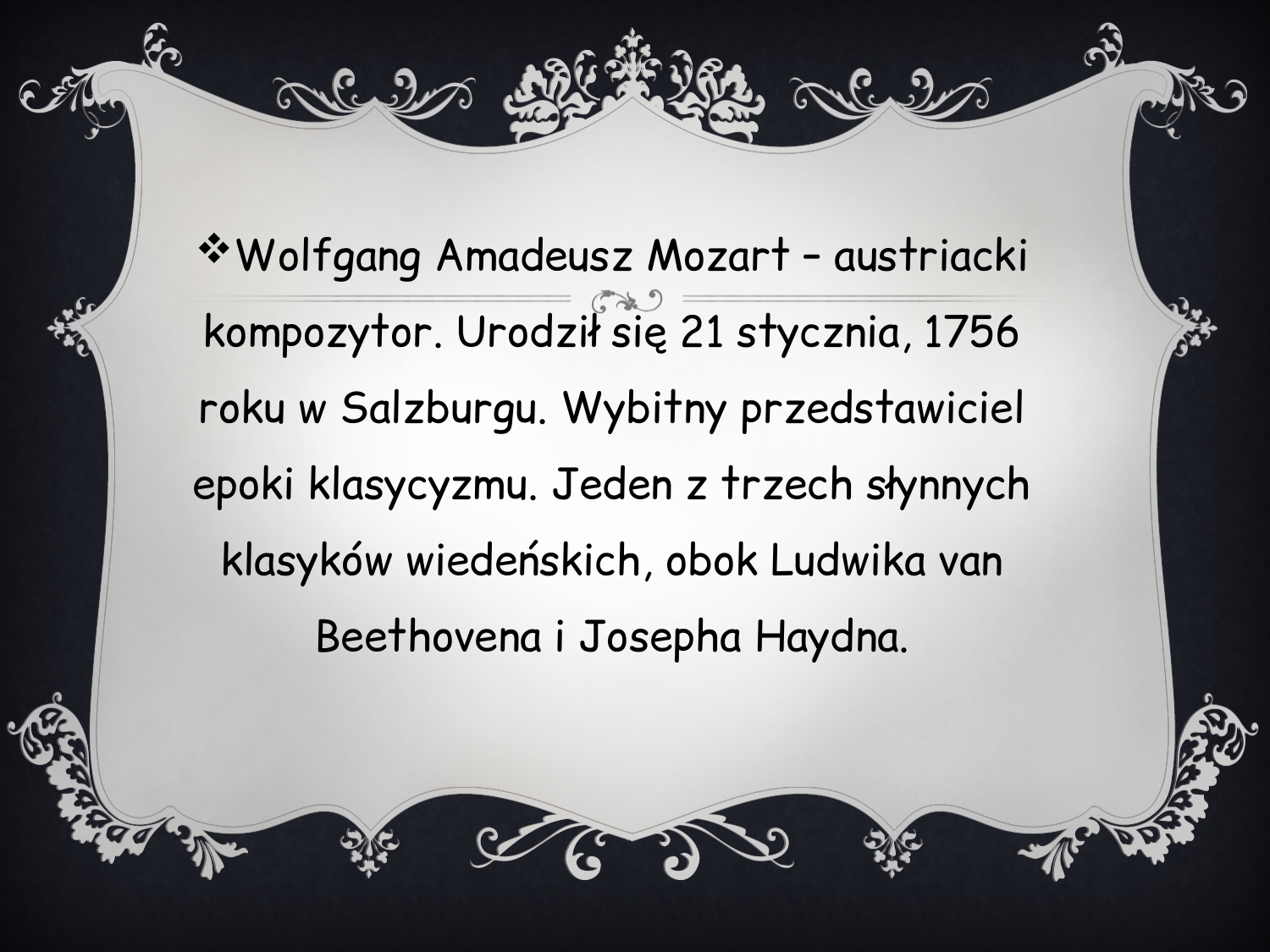

#
Wolfgang Amadeusz Mozart – austriacki kompozytor. Urodził się 21 stycznia, 1756 roku w Salzburgu. Wybitny przedstawiciel epoki klasycyzmu. Jeden z trzech słynnych klasyków wiedeńskich, obok Ludwika van Beethovena i Josepha Haydna.